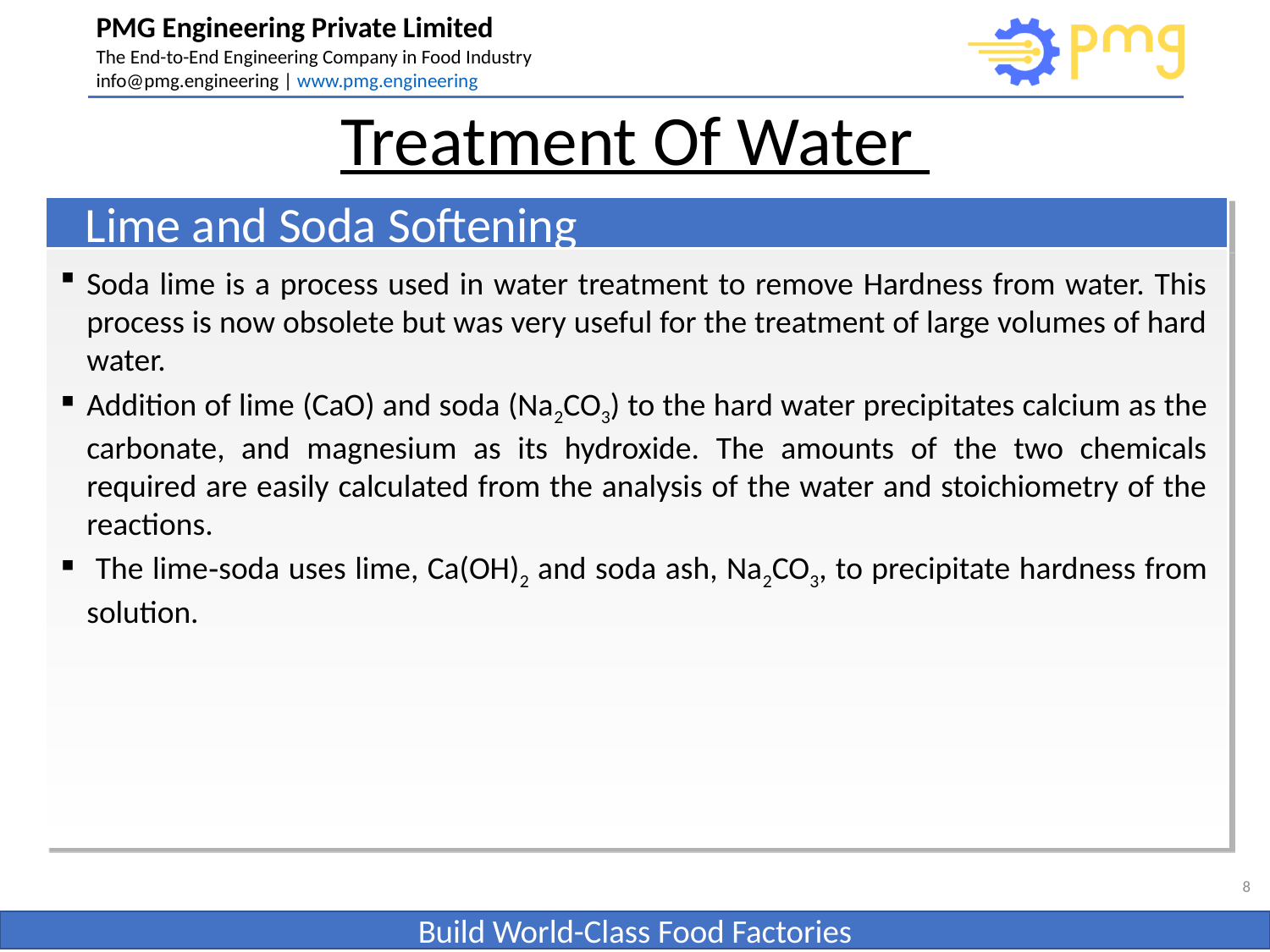

# Treatment Of Water
Lime and Soda Softening
Soda lime is a process used in water treatment to remove Hardness from water. This process is now obsolete but was very useful for the treatment of large volumes of hard water.
Addition of lime (CaO) and soda (Na2CO3) to the hard water precipitates calcium as the carbonate, and magnesium as its hydroxide. The amounts of the two chemicals required are easily calculated from the analysis of the water and stoichiometry of the reactions.
 The lime‐soda uses lime, Ca(OH)2 and soda ash, Na2CO3, to precipitate hardness from solution.
8